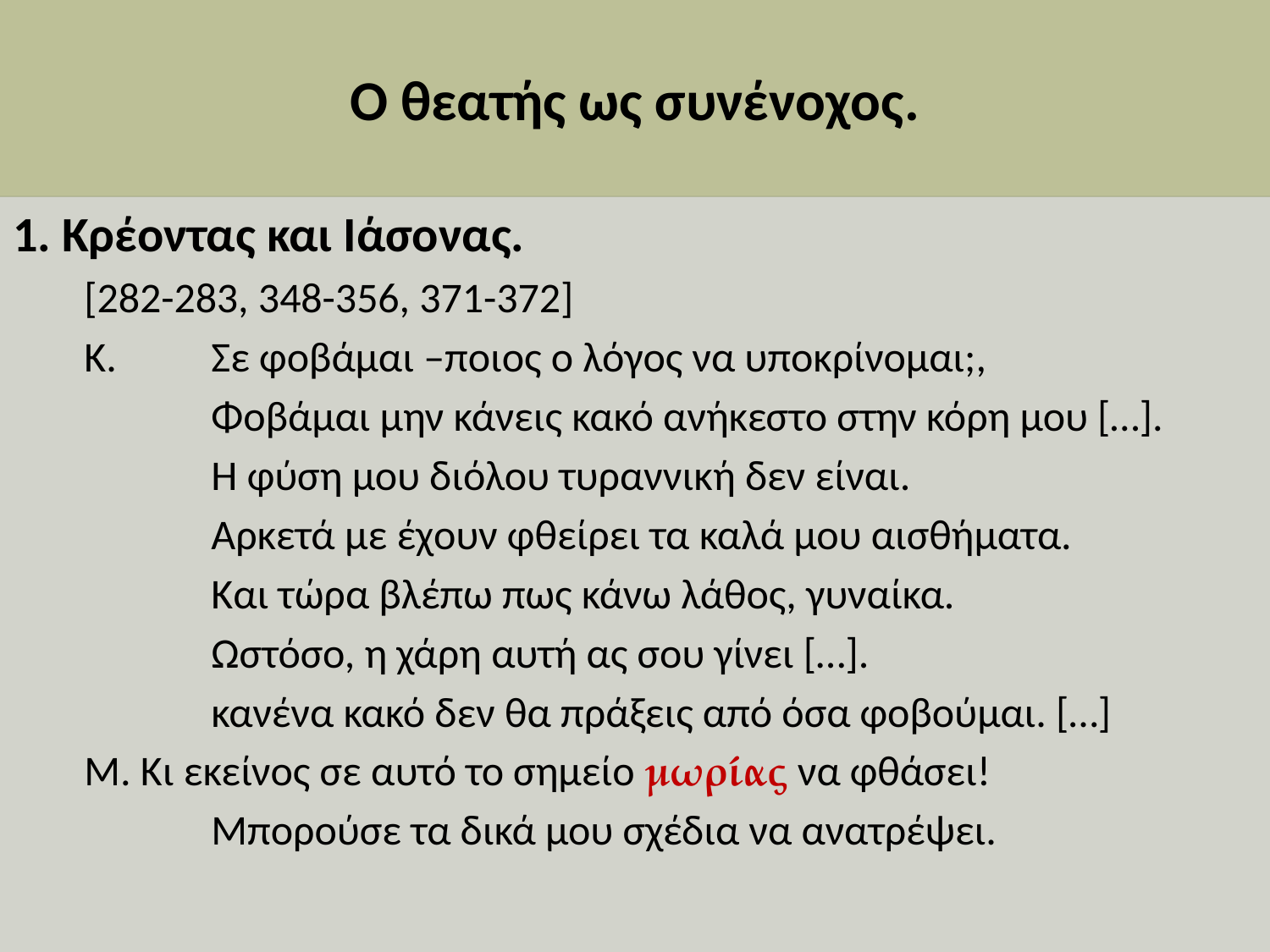

# Ο θεατής ως συνένοχος.
1. Κρέοντας και Ιάσονας.
	[282-283, 348-356, 371-372]
	Κ.	Σε φοβάμαι –ποιος ο λόγος να υποκρίνομαι;,
		Φοβάμαι μην κάνεις κακό ανήκεστο στην κόρη μου […].
		Η φύση μου διόλου τυραννική δεν είναι.
		Αρκετά με έχουν φθείρει τα καλά μου αισθήματα.
		Και τώρα βλέπω πως κάνω λάθος, γυναίκα.
		Ωστόσο, η χάρη αυτή ας σου γίνει […].
		κανένα κακό δεν θα πράξεις από όσα φοβούμαι. […]
	Μ. Κι εκείνος σε αυτό το σημείο μωρίας να φθάσει!
		Μπορούσε τα δικά μου σχέδια να ανατρέψει.